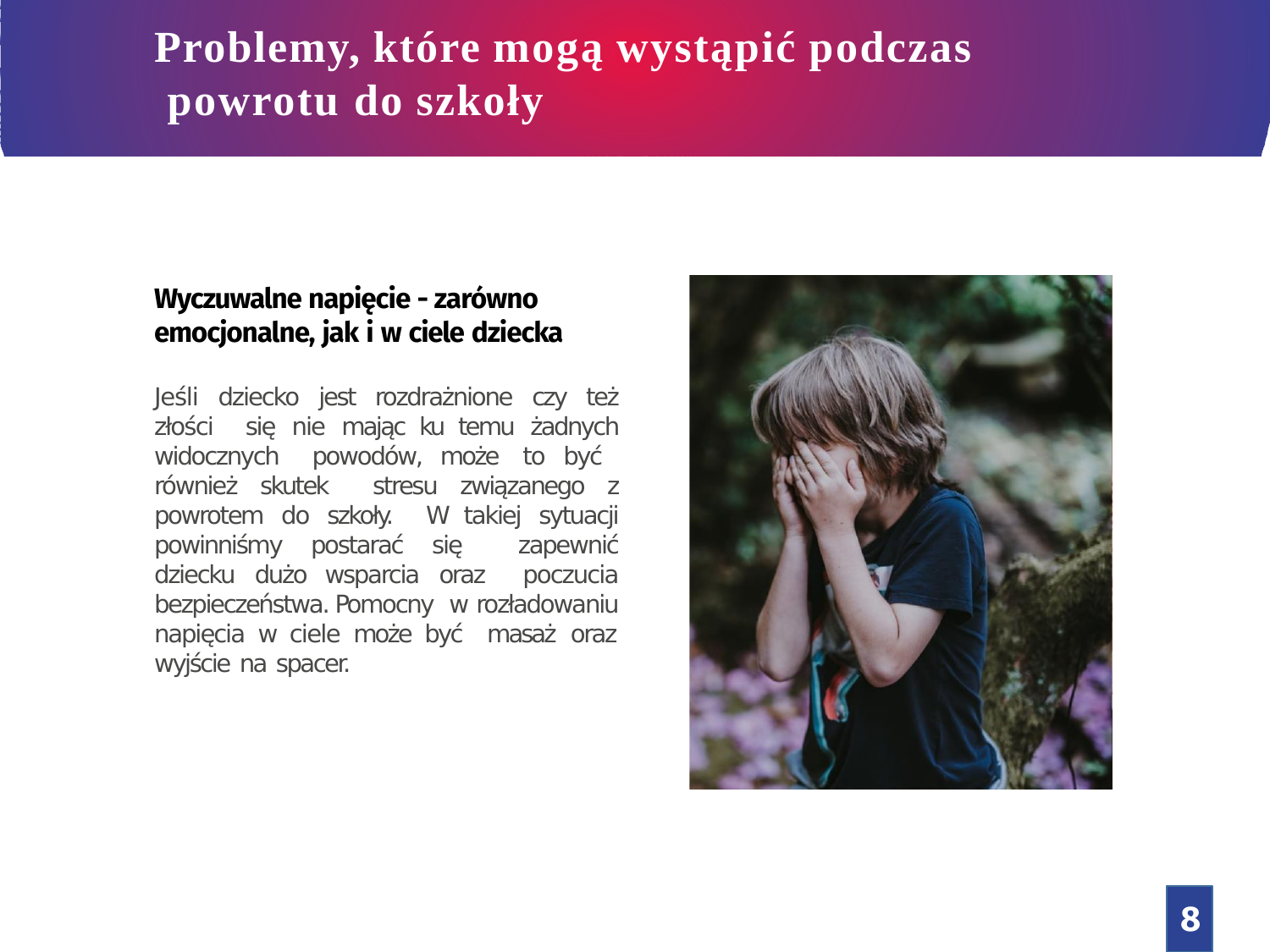

# Problemy, które mogą wystąpić podczas  powrotu do szkoły

Wyczuwalne napięcie - zarówno
emocjonalne, jak i w ciele dziecka

Jeśli dziecko jest rozdrażnione czy też złości  się nie mając ku temu żadnych widocznych  powodów, może to być  również skutek  stresu związanego z powrotem do szkoły.  W takiej sytuacji powinniśmy postarać się  zapewnić dziecku dużo wsparcia oraz  poczucia bezpieczeństwa. Pomocny  w rozładowaniu napięcia w ciele może być  masaż oraz wyjście na spacer.

8